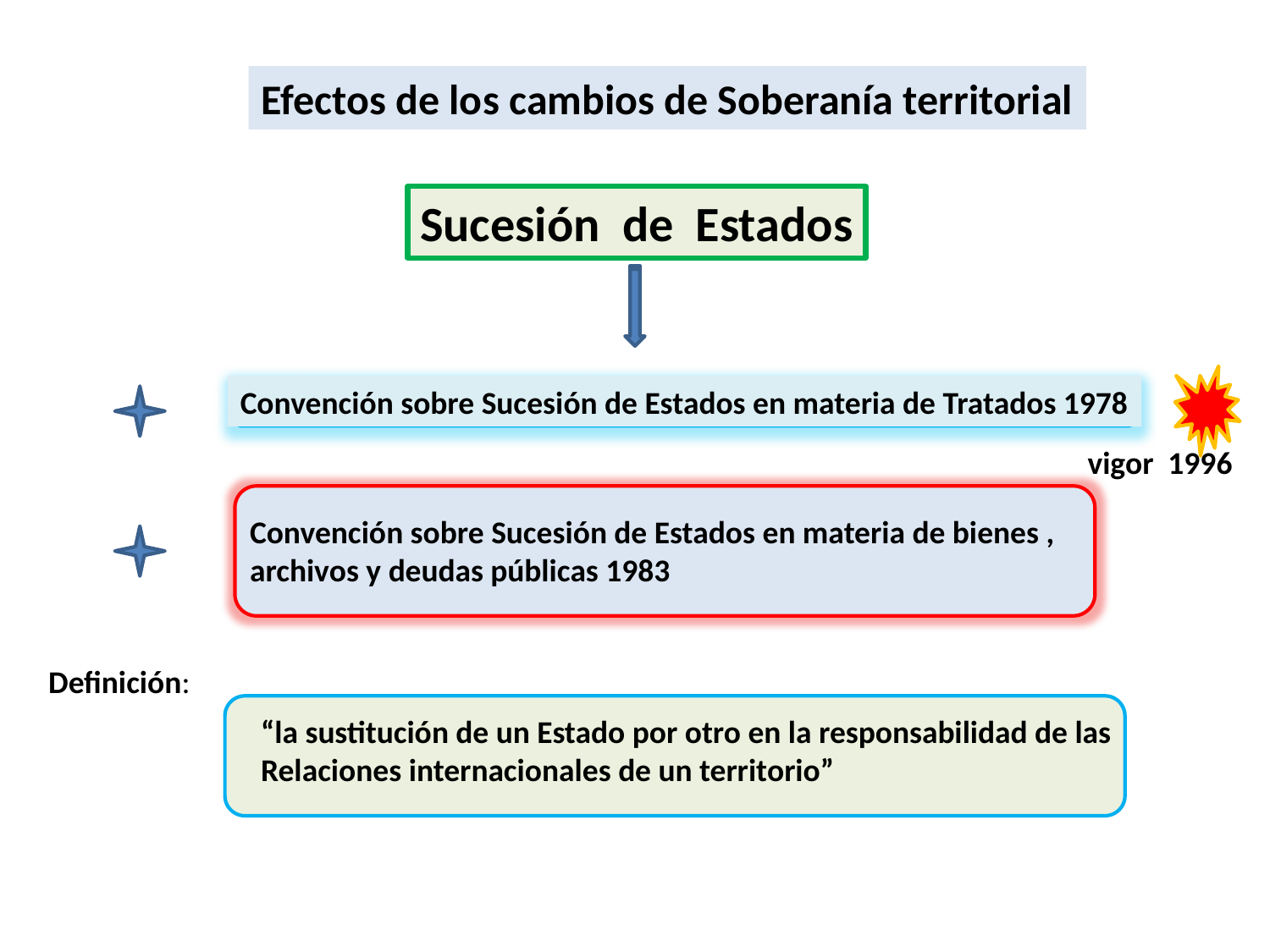

Efectos de los cambios de Soberanía territorial
Sucesión  de  Estados

Convención sobre Sucesión de Estados en materia de Tratados 1978

vigor  1996

Convención sobre Sucesión de Estados en materia de bienes ,
archivos y deudas públicas 1983

Definición:

“la sustitución de un Estado por otro en la responsabilidad de las
Relaciones internacionales de un territorio”